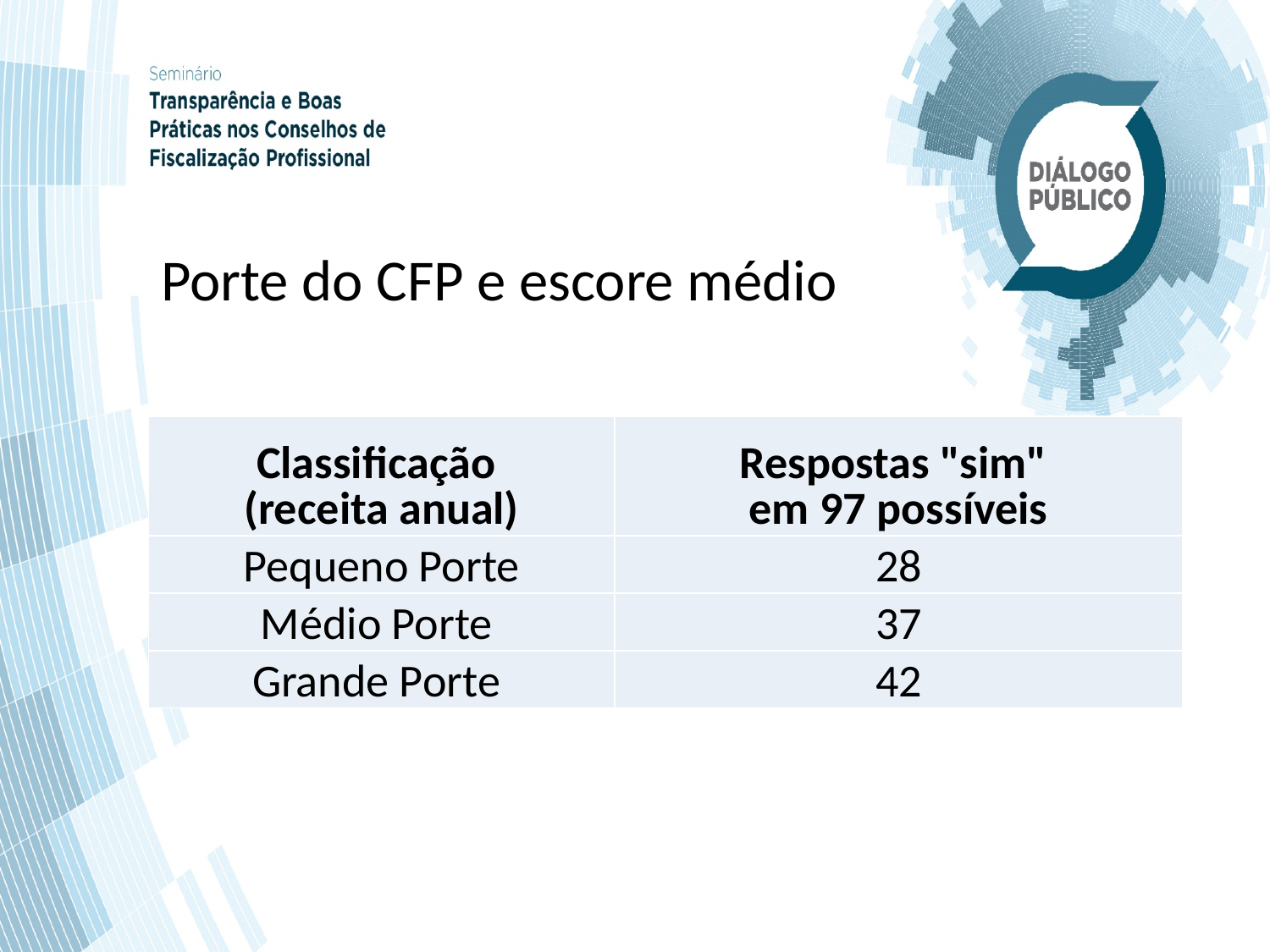

# Porte do CFP e escore médio
| Classificação (receita anual) | Respostas "sim" em 97 possíveis |
| --- | --- |
| Pequeno Porte | 28 |
| Médio Porte | 37 |
| Grande Porte | 42 |